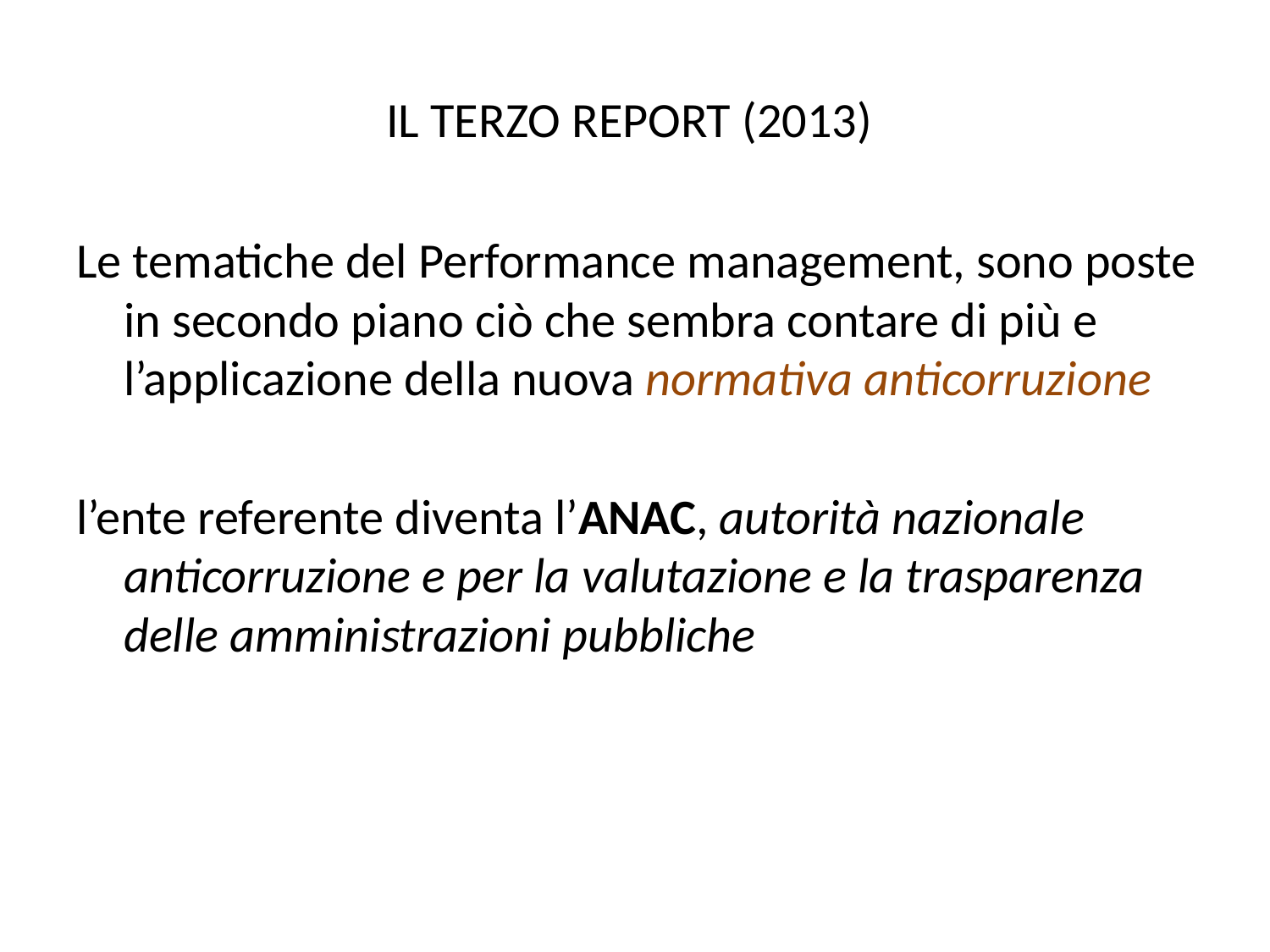

# IL TERZO REPORT (2013)
Le tematiche del Performance management, sono poste in secondo piano ciò che sembra contare di più e l’applicazione della nuova normativa anticorruzione

l’ente referente diventa l’ANAC, autorità nazionale anticorruzione e per la valutazione e la trasparenza delle amministrazioni pubbliche